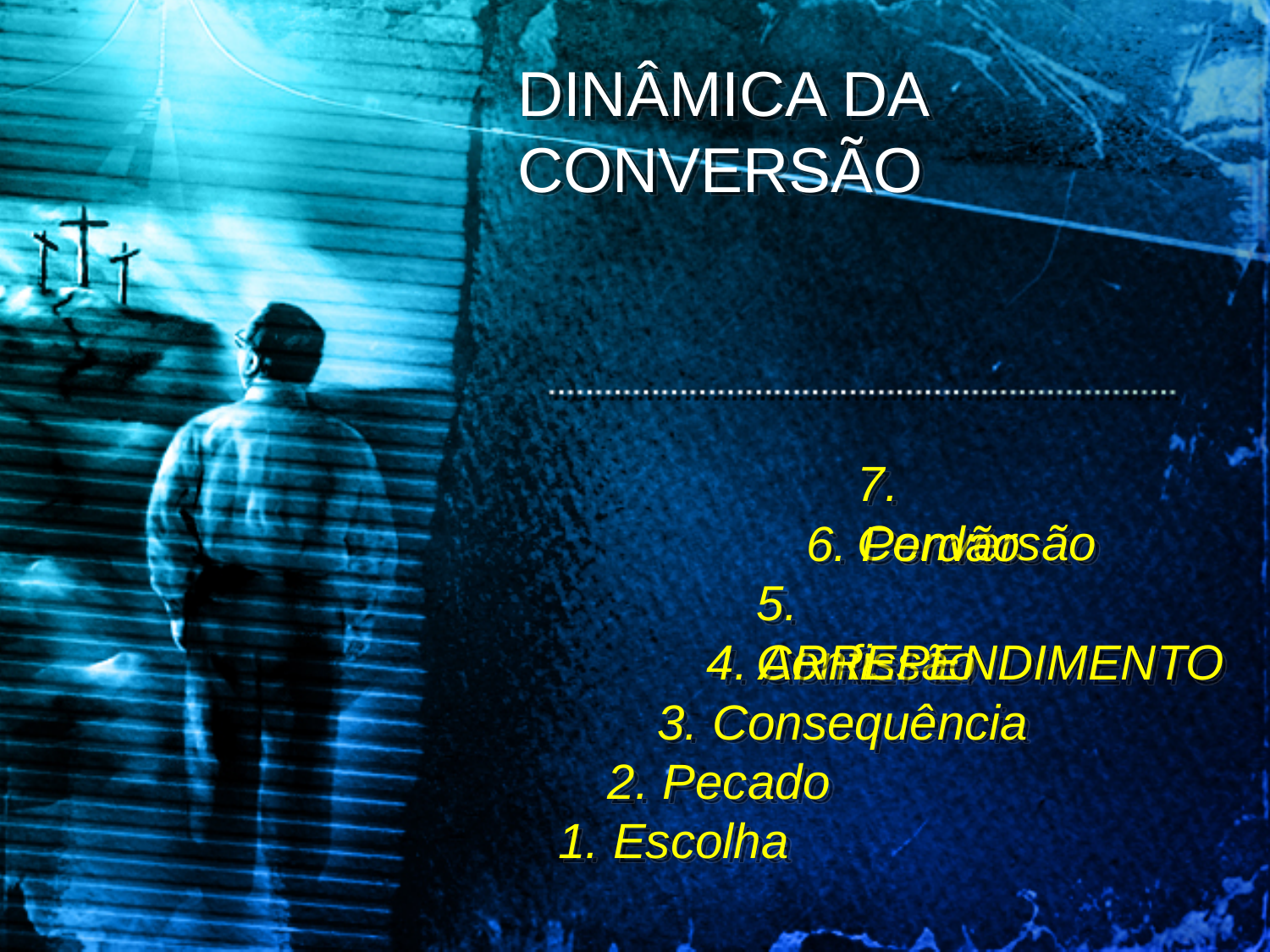

DINÂMICA DA CONVERSÃO
7. Conversão
6. Perdão
5. Confissão
4. ARREPENDIMENTO
3. Consequência
2. Pecado
1. Escolha